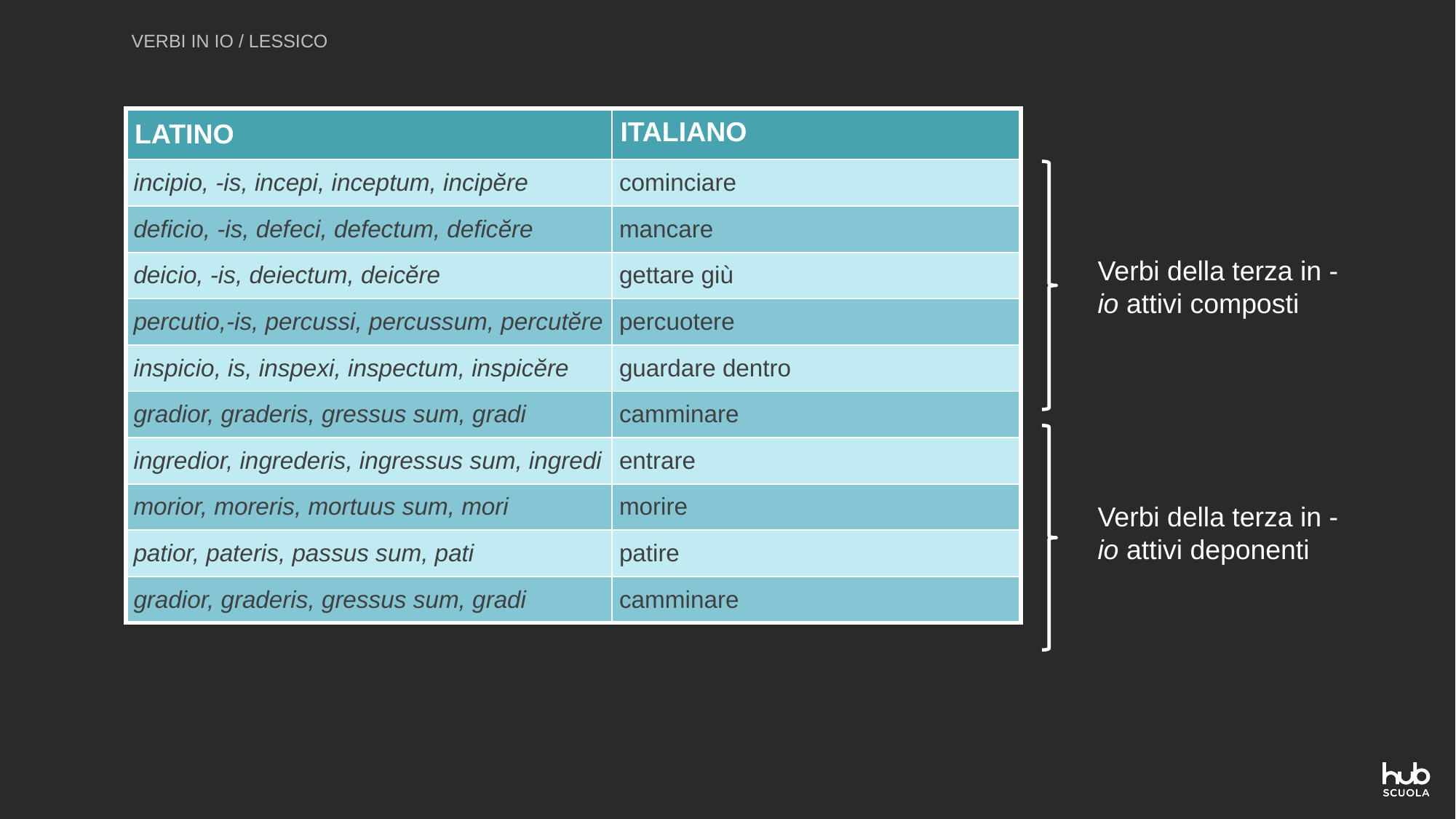

VERBI IN IO / LESSICO
| LATINO | ITALIANO |
| --- | --- |
| incipio, -is, incepi, inceptum, incipĕre | cominciare |
| deficio, -is, defeci, defectum, deficĕre | mancare |
| deicio, -is, deiectum, deicĕre | gettare giù |
| percutio,-is, percussi, percussum, percutĕre | percuotere |
| inspicio, is, inspexi, inspectum, inspicĕre | guardare dentro |
| gradior, graderis, gressus sum, gradi | camminare |
| ingredior, ingrederis, ingressus sum, ingredi | entrare |
| morior, moreris, mortuus sum, mori | morire |
| patior, pateris, passus sum, pati | patire |
| gradior, graderis, gressus sum, gradi | camminare |

Verbi della terza in -io attivi composti

Verbi della terza in -io attivi deponenti